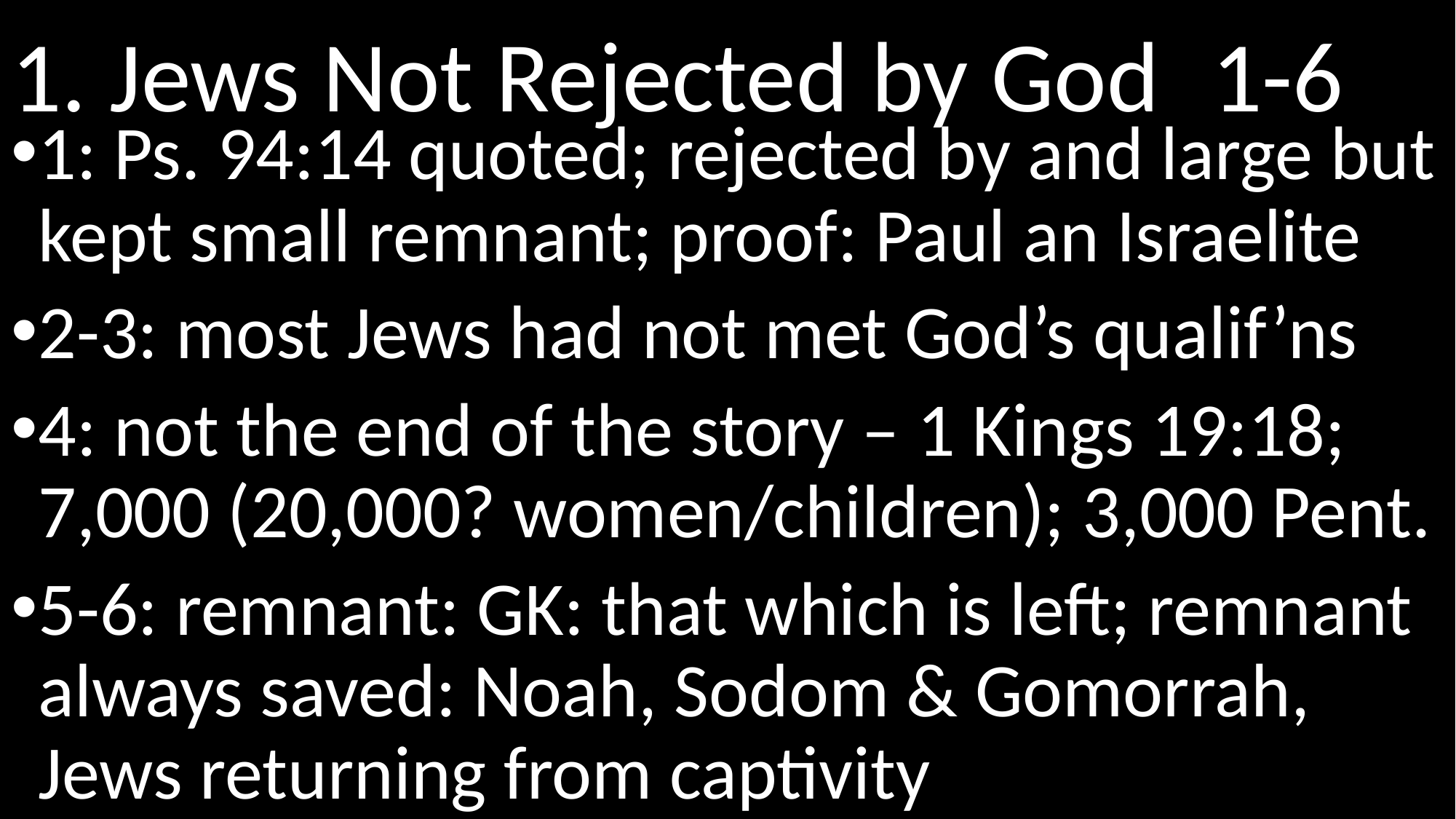

# 1. Jews Not Rejected by God 	1-6
1: Ps. 94:14 quoted; rejected by and large but kept small remnant; proof: Paul an Israelite
2-3: most Jews had not met God’s qualif’ns
4: not the end of the story – 1 Kings 19:18; 7,000 (20,000? women/children); 3,000 Pent.
5-6: remnant: GK: that which is left; remnant always saved: Noah, Sodom & Gomorrah, Jews returning from captivity